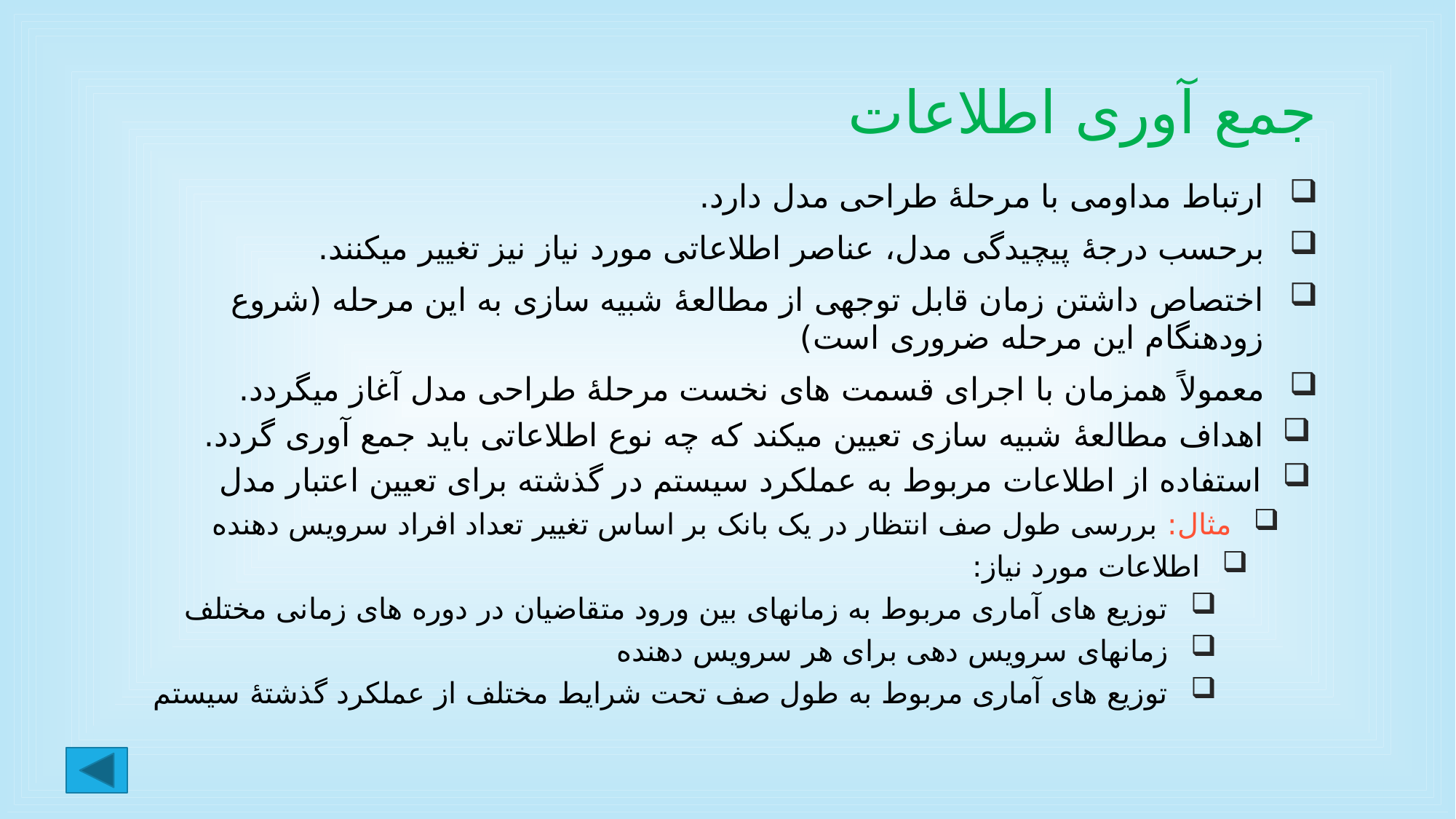

# جمع آوری اطلاعات
ارتباط مداومی با مرحلۀ طراحی مدل دارد.
برحسب درجۀ پیچیدگی مدل، عناصر اطلاعاتی مورد نیاز نیز تغییر میکنند.
اختصاص داشتن زمان قابل توجهی از مطالعۀ شبیه سازی به این مرحله (شروع زودهنگام این مرحله ضروری است)
معمولاً همزمان با اجرای قسمت های نخست مرحلۀ طراحی مدل آغاز میگردد.
اهداف مطالعۀ شبیه سازی تعیین میکند که چه نوع اطلاعاتی باید جمع آوری گردد.
استفاده از اطلاعات مربوط به عملکرد سیستم در گذشته برای تعیین اعتبار مدل
مثال: بررسی طول صف انتظار در یک بانک بر اساس تغییر تعداد افراد سرویس دهنده
اطلاعات مورد نیاز:
توزیع های آماری مربوط به زمانهای بین ورود متقاضیان در دوره های زمانی مختلف
زمانهای سرویس دهی برای هر سرویس دهنده
توزیع های آماری مربوط به طول صف تحت شرایط مختلف از عملکرد گذشتۀ سیستم

21